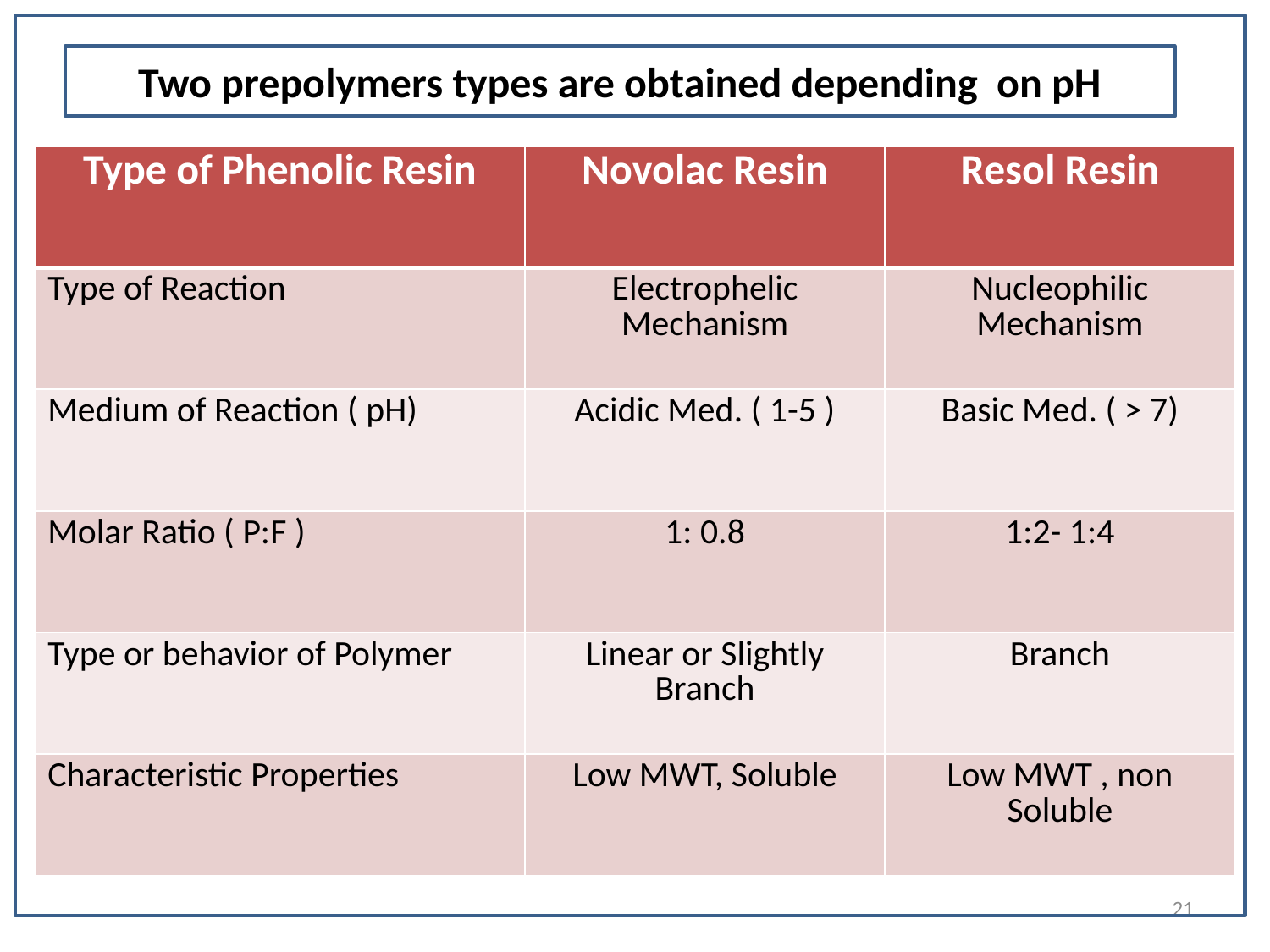

Two prepolymers types are obtained depending  on pH
| Type of Phenolic Resin | Novolac Resin | Resol Resin |
| --- | --- | --- |
| Type of Reaction | Electrophelic Mechanism | Nucleophilic Mechanism |
| Medium of Reaction ( pH) | Acidic Med. ( 1-5 ) | Basic Med. ( > 7) |
| Molar Ratio ( P:F ) | 1: 0.8 | 1:2- 1:4 |
| Type or behavior of Polymer | Linear or Slightly Branch | Branch |
| Characteristic Properties | Low MWT, Soluble | Low MWT , non Soluble |
21